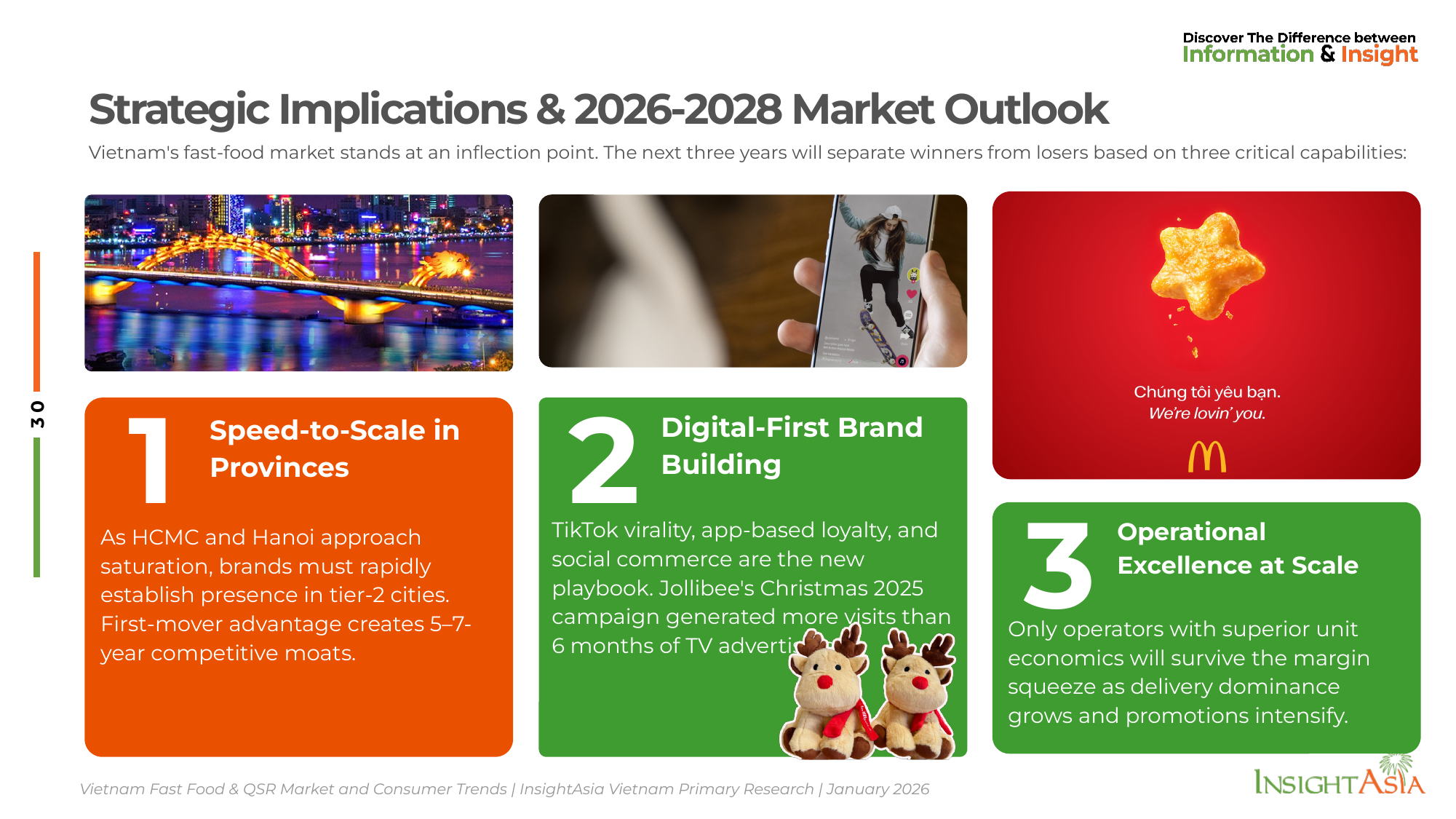

# Strategic Implications & 2026-2028 Market Outlook
Vietnam's fast-food market stands at an inflection point. The next three years will separate winners from losers based on three critical capabilities:

Speed-to-Scale in Provinces

As HCMC and Hanoi approach saturation, brands must rapidly establish presence in tier-2 cities. First-mover advantage creates 5–7-year competitive moats.
Digital-First Brand Building

TikTok virality, app-based loyalty, and social commerce are the new playbook. Jollibee's Christmas 2025 campaign generated more visits than 6 months of TV advertising.
1
2
Operational Excellence at Scale

Only operators with superior unit economics will survive the margin squeeze as delivery dominance grows and promotions intensify.
3

Vietnam Fast Food & QSR Market and Consumer Trends | InsightAsia Vietnam Primary Research | January 2026